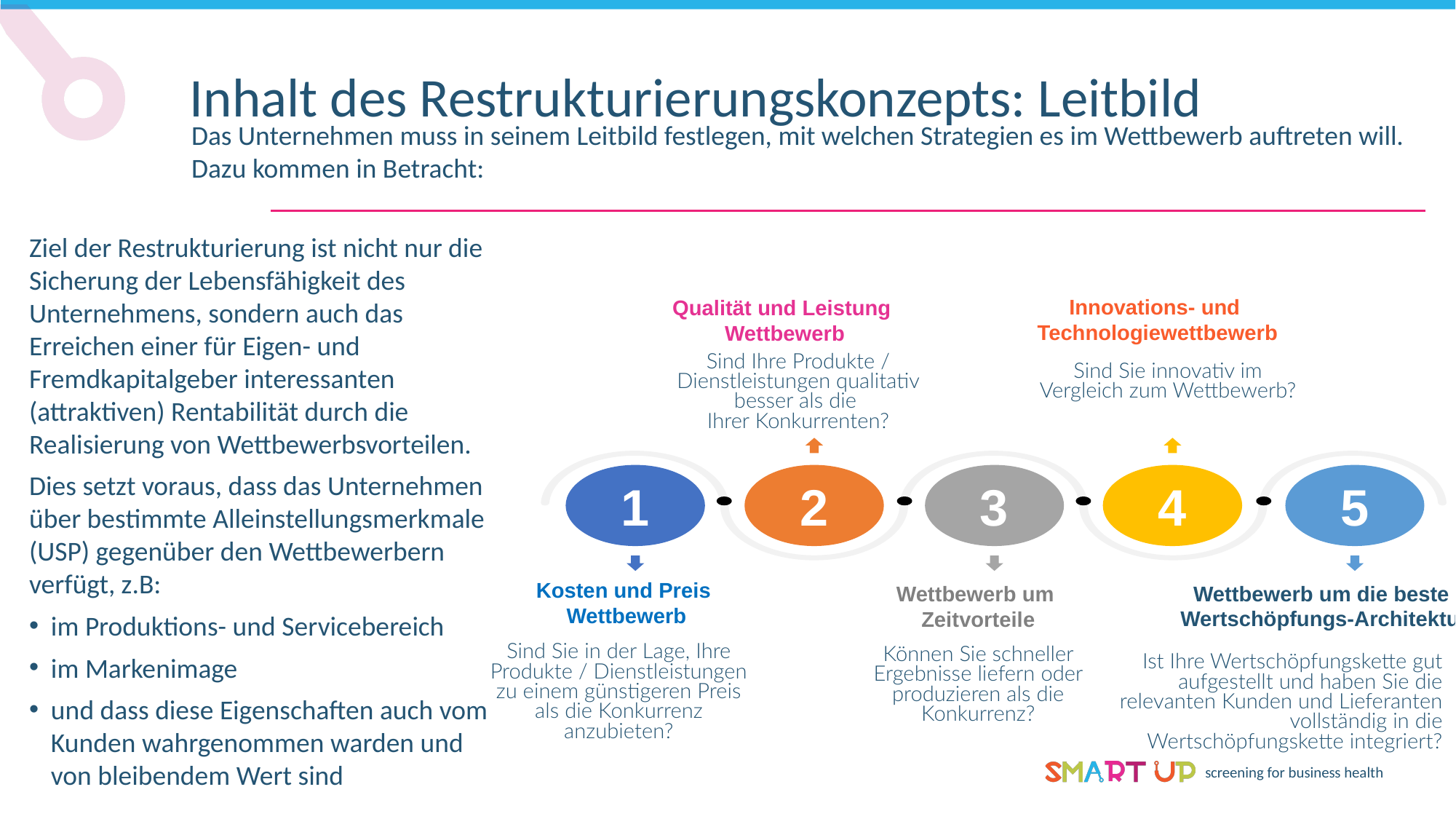

Inhalt des Restrukturierungskonzepts: Leitbild
Das Unternehmen muss in seinem Leitbild festlegen, mit welchen Strategien es im Wettbewerb auftreten will. Dazu kommen in Betracht:
Ziel der Restrukturierung ist nicht nur die Sicherung der Lebensfähigkeit des Unternehmens, sondern auch das Erreichen einer für Eigen- und Fremdkapitalgeber interessanten (attraktiven) Rentabilität durch die Realisierung von Wettbewerbsvorteilen.
Dies setzt voraus, dass das Unternehmen über bestimmte Alleinstellungsmerkmale (USP) gegenüber den Wettbewerbern verfügt, z.B:
im Produktions- und Servicebereich
im Markenimage
und dass diese Eigenschaften auch vom Kunden wahrgenommen warden und von bleibendem Wert sind
Innovations- und
Technologiewettbewerb
Qualität und Leistung
Wettbewerb
Sind Ihre Produkte / Dienstleistungen qualitativ besser als die
Ihrer Konkurrenten?
Sind Sie innovativ im Vergleich zum Wettbewerb?

1
2
3
4
5

Kosten und Preis
Wettbewerb
Wettbewerb um die beste
Wertschöpfungs-Architektur
Wettbewerb um
Zeitvorteile
Sind Sie in der Lage, Ihre Produkte / Dienstleistungen zu einem günstigeren Preis als die Konkurrenz anzubieten?
Können Sie schneller Ergebnisse liefern oder produzieren als die Konkurrenz?
Ist Ihre Wertschöpfungskette gut aufgestellt und haben Sie die relevanten Kunden und Lieferanten vollständig in die Wertschöpfungskette integriert?